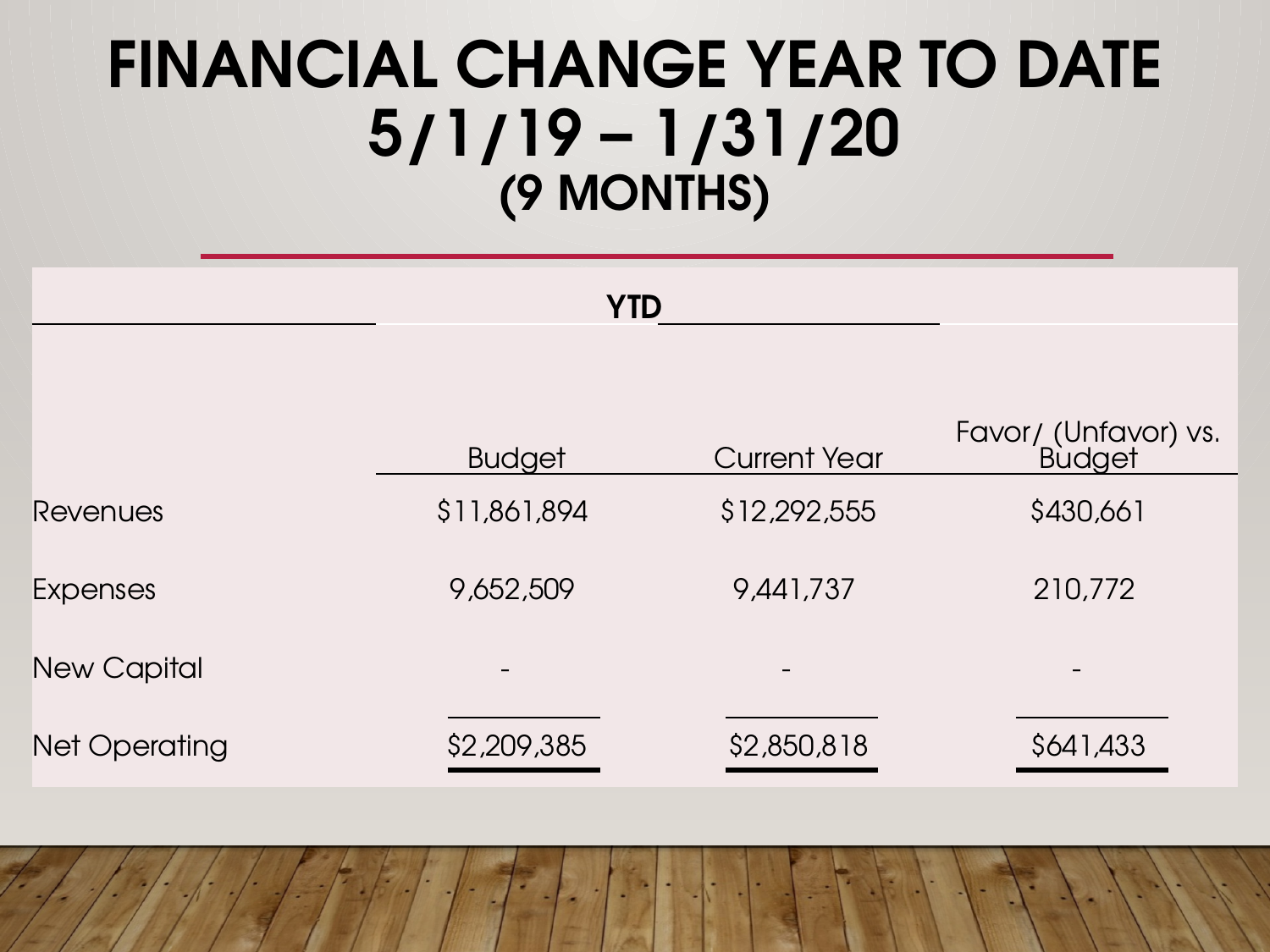

# Financial Change Year to Date 5/1/19 – 1/31/20 (9 months)
| YTD |  |  |  |
| --- | --- | --- | --- |
|  | Budget | Current Year | Favor/ (Unfavor) vs. Budget |
|  |  |  |  |
|  |  |  |  |
| Revenues | $11,861,894 | $12,292,555 | $430,661 |
| Expenses | 9,652,509 | 9,441,737 | 210,772 |
| New Capital | - | - | - |
| Net Operating | $2,209,385 | $2,850,818 | $641,433 |